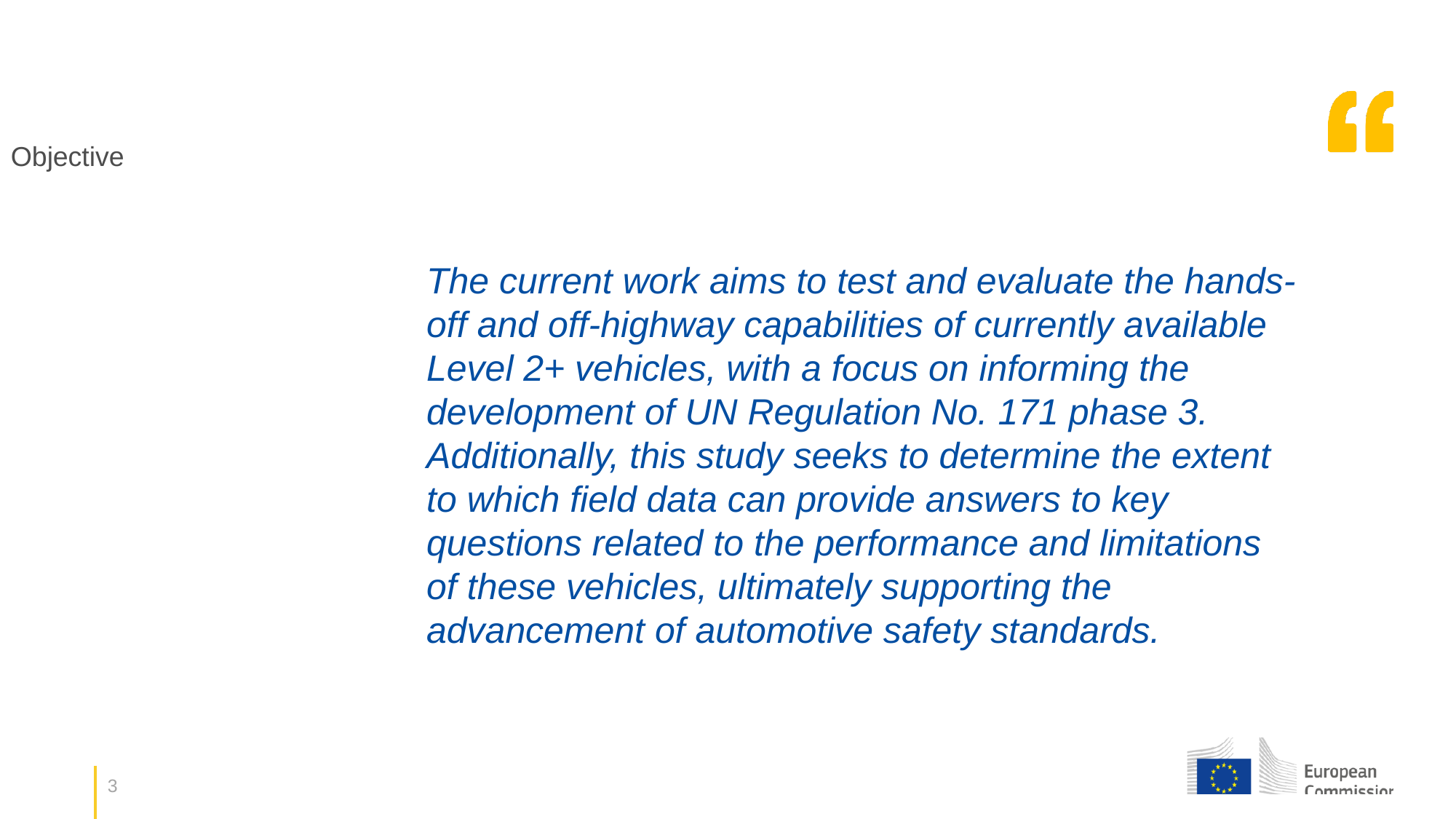

Objective
The current work aims to test and evaluate the hands-off and off-highway capabilities of currently available Level 2+ vehicles, with a focus on informing the development of UN Regulation No. 171 phase 3. Additionally, this study seeks to determine the extent to which field data can provide answers to key questions related to the performance and limitations of these vehicles, ultimately supporting the advancement of automotive safety standards.